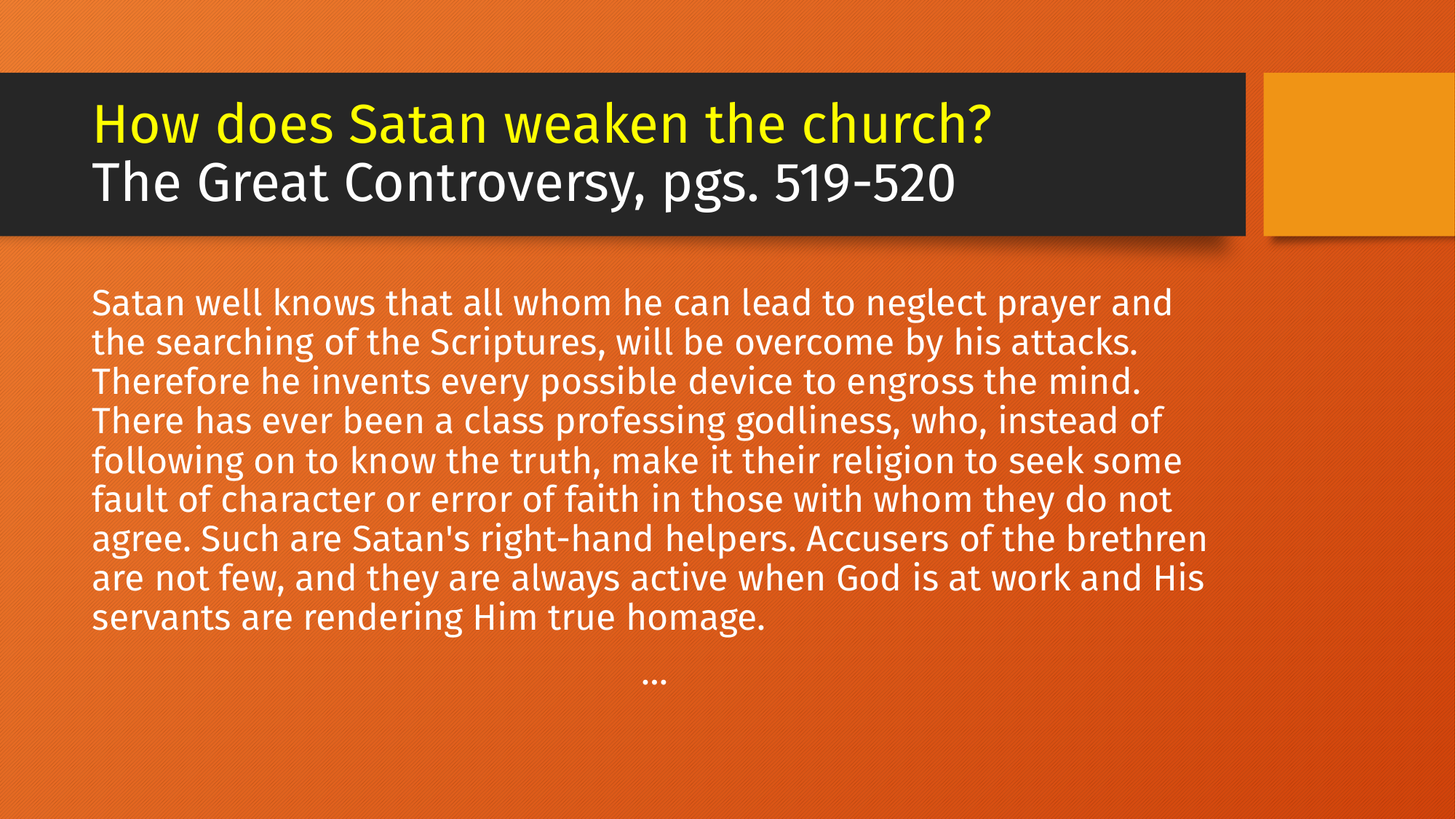

# How does Satan weaken the church? The Great Controversy, pgs. 519-520
Satan well knows that all whom he can lead to neglect prayer and the searching of the Scriptures, will be overcome by his attacks. Therefore he invents every possible device to engross the mind. There has ever been a class professing godliness, who, instead of following on to know the truth, make it their religion to seek some fault of character or error of faith in those with whom they do not agree. Such are Satan's right-hand helpers. Accusers of the brethren are not few, and they are always active when God is at work and His servants are rendering Him true homage.
…